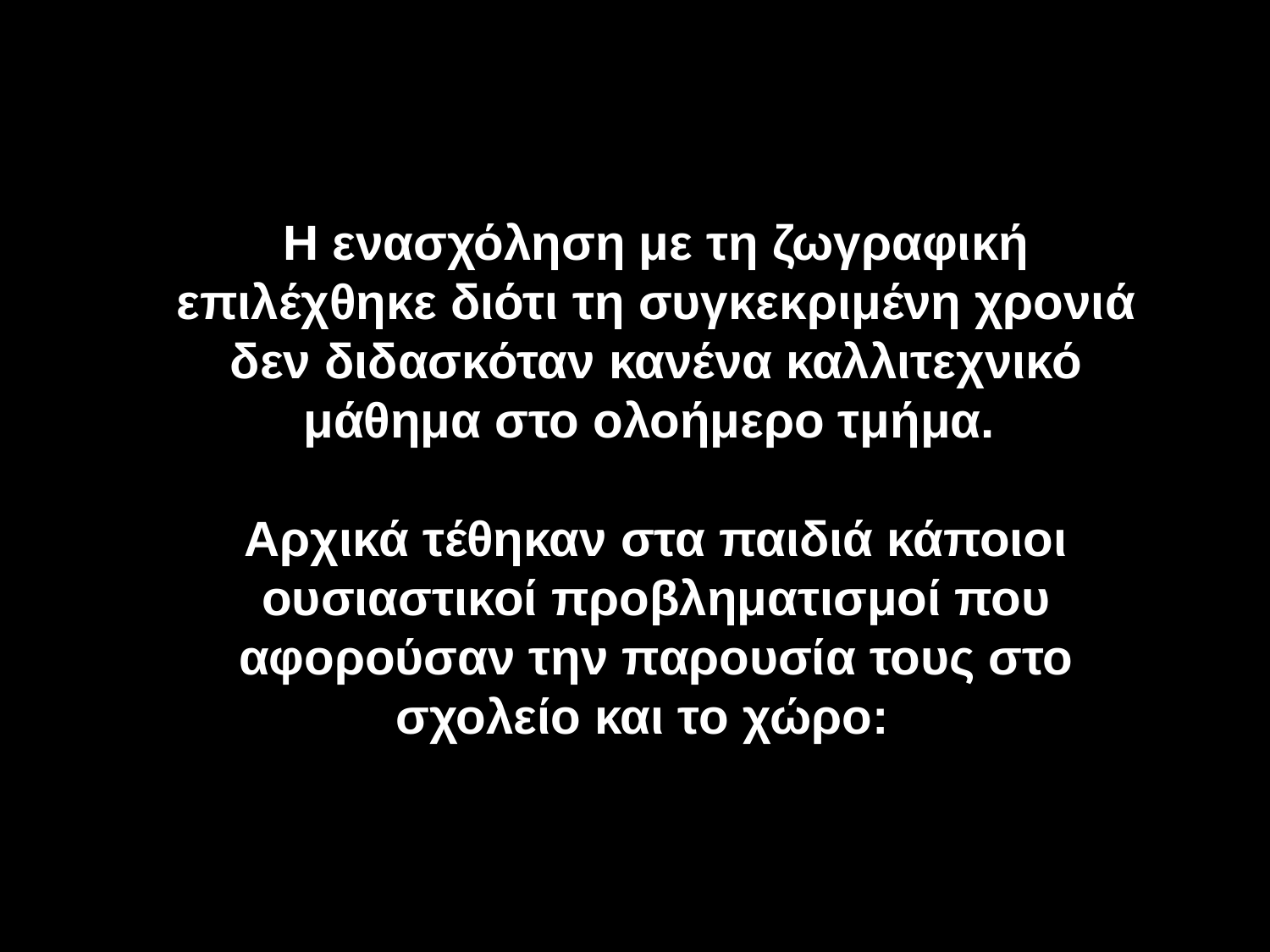

Η ενασχόληση με τη ζωγραφική επιλέχθηκε διότι τη συγκεκριμένη χρονιά δεν διδασκόταν κανένα καλλιτεχνικό μάθημα στο ολοήμερο τμήμα.

Αρχικά τέθηκαν στα παιδιά κάποιοι ουσιαστικοί προβληματισμοί που αφορούσαν την παρουσία τους στο σχολείο και το χώρο: